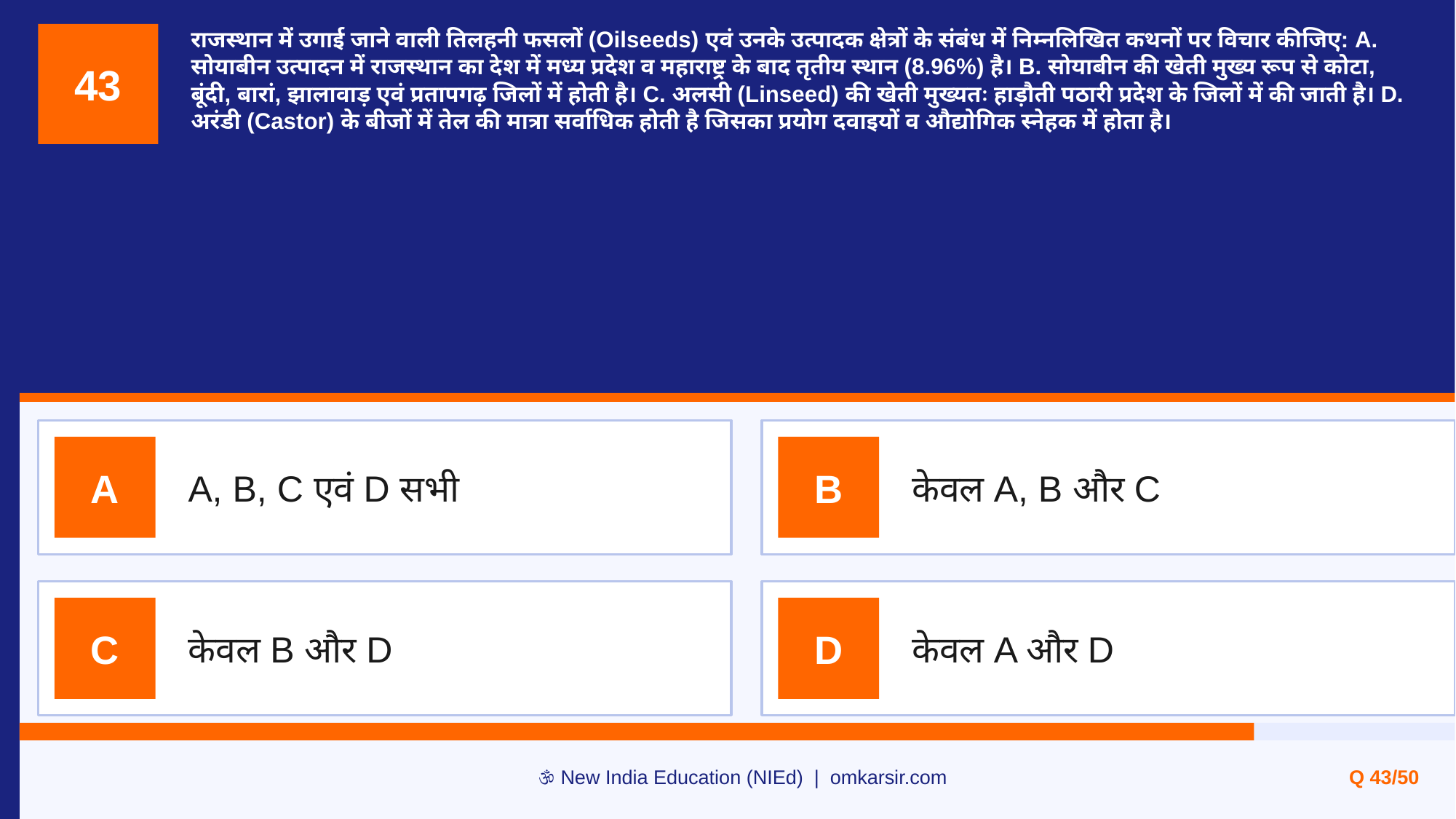

राजस्थान में उगाई जाने वाली तिलहनी फसलों (Oilseeds) एवं उनके उत्पादक क्षेत्रों के संबंध में निम्नलिखित कथनों पर विचार कीजिए: A. सोयाबीन उत्पादन में राजस्थान का देश में मध्य प्रदेश व महाराष्ट्र के बाद तृतीय स्थान (8.96%) है। B. सोयाबीन की खेती मुख्य रूप से कोटा, बूंदी, बारां, झालावाड़ एवं प्रतापगढ़ जिलों में होती है। C. अलसी (Linseed) की खेती मुख्यतः हाड़ौती पठारी प्रदेश के जिलों में की जाती है। D. अरंडी (Castor) के बीजों में तेल की मात्रा सर्वाधिक होती है जिसका प्रयोग दवाइयों व औद्योगिक स्नेहक में होता है।
43

A, B, C एवं D सभी
केवल A, B और C
A
B

केवल B और D
केवल A और D
C
D

🕉️ New India Education (NIEd)  |  omkarsir.com
Q 43/50